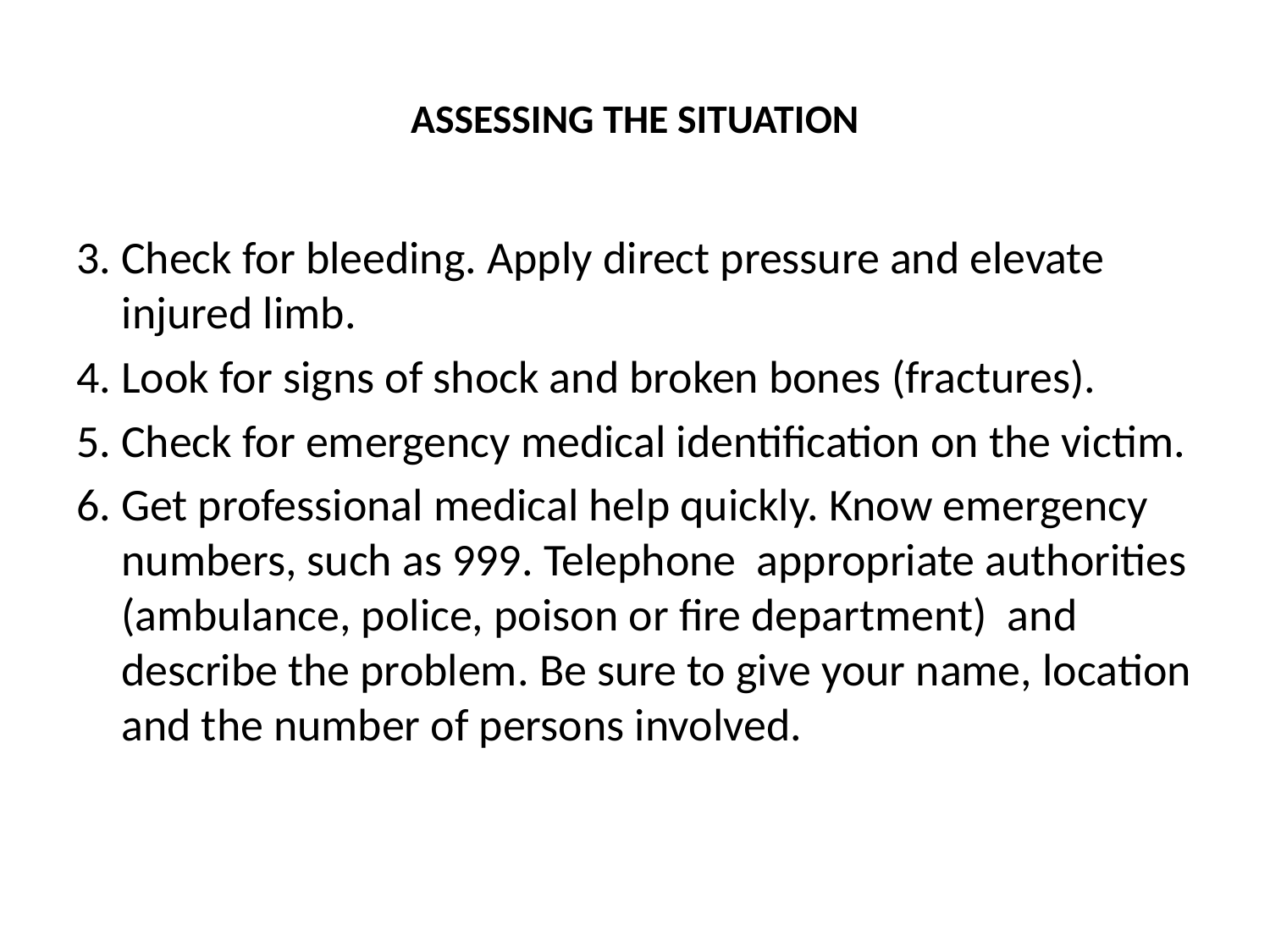

# ASSESSING THE SITUATION
3. Check for bleeding. Apply direct pressure and elevate injured limb.
4. Look for signs of shock and broken bones (fractures).
5. Check for emergency medical identification on the victim.
6. Get professional medical help quickly. Know emergency numbers, such as 999. Telephone  appropriate authorities (ambulance, police, poison or fire department)  and describe the problem. Be sure to give your name, location and the number of persons involved.